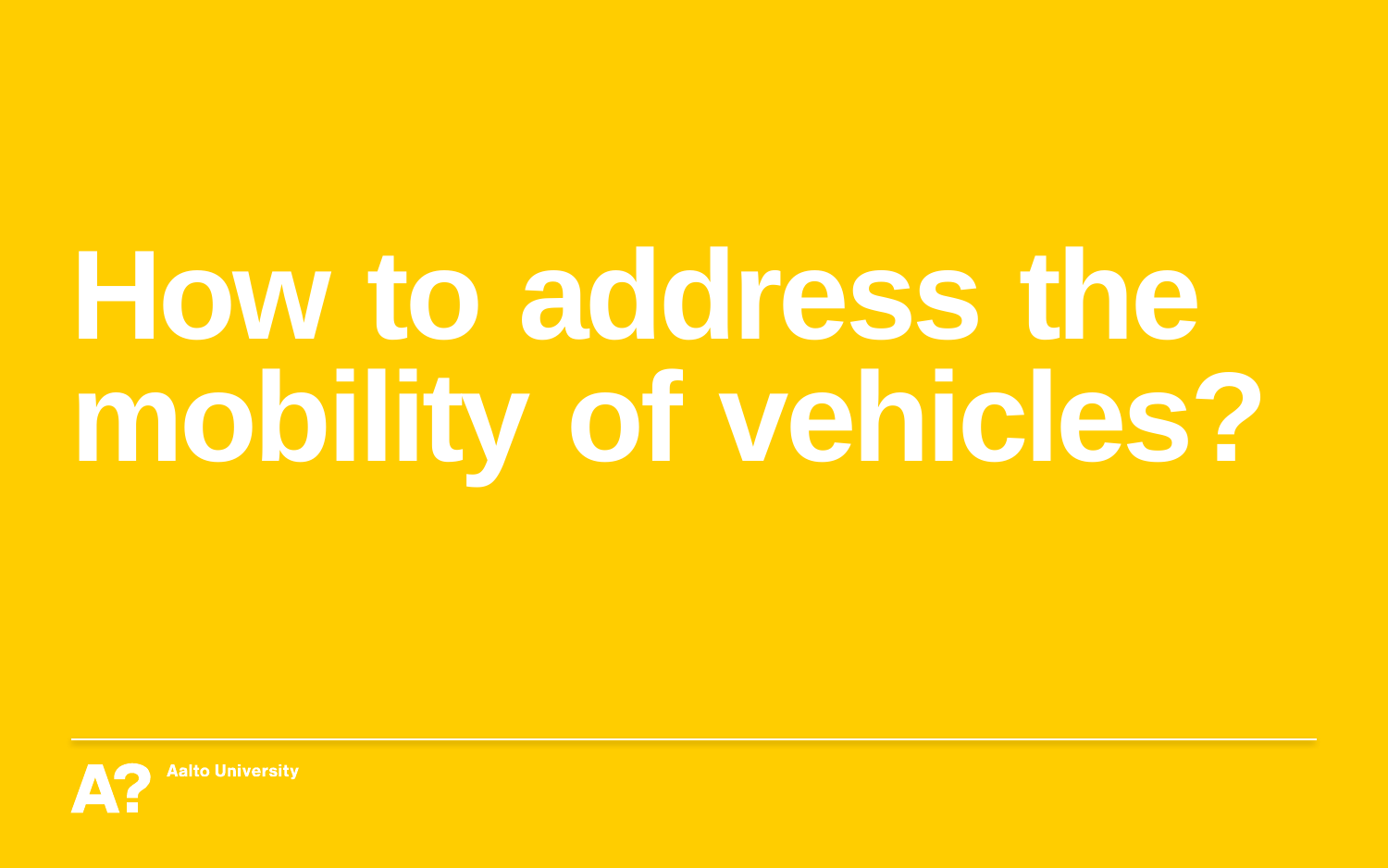

# How to address the mobility of vehicles?